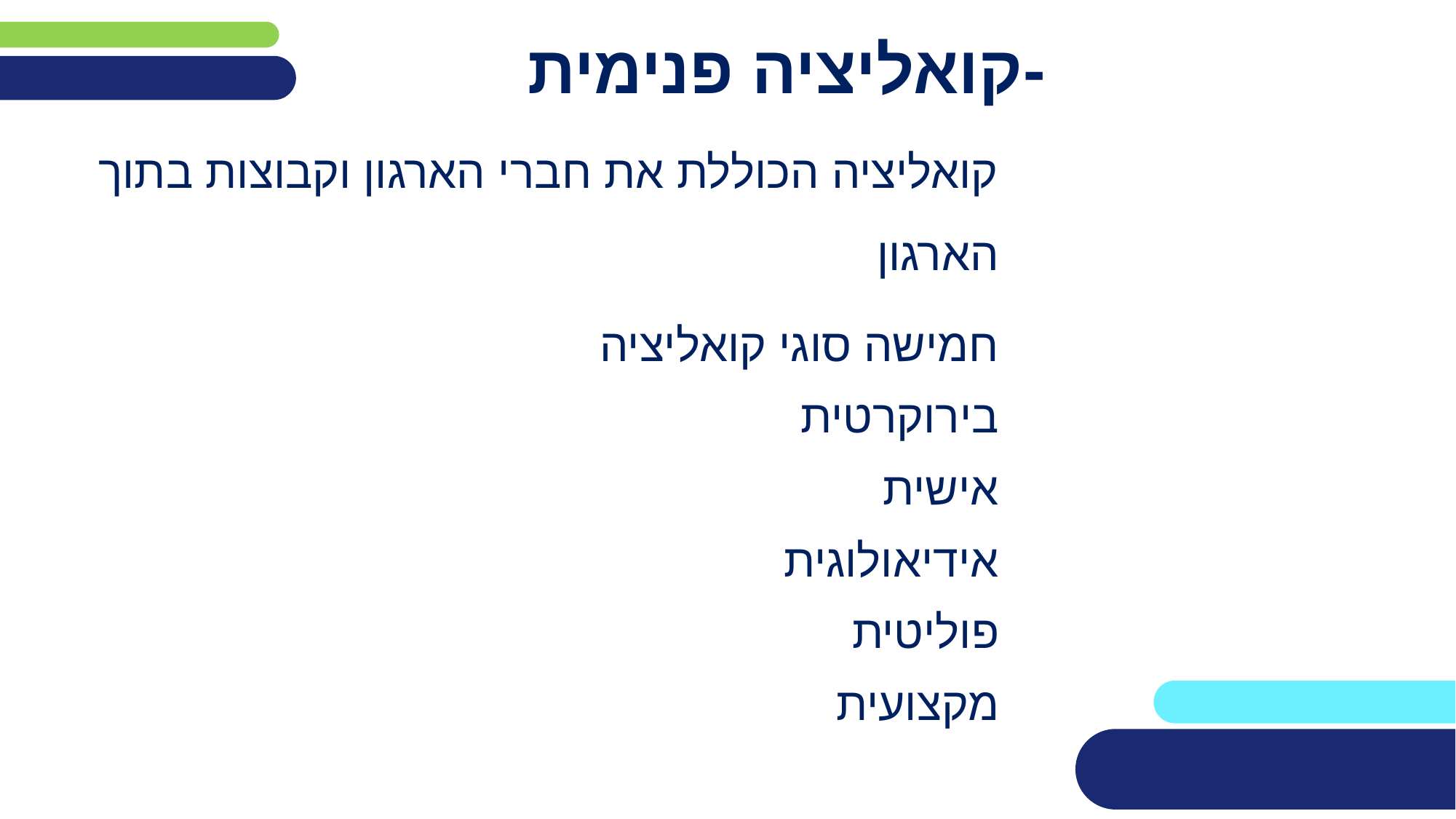

# קואליציה פנימית-
קואליציה הכוללת את חברי הארגון וקבוצות בתוך הארגון
חמישה סוגי קואליציה
בירוקרטית
אישית
אידיאולוגית
פוליטית
מקצועית